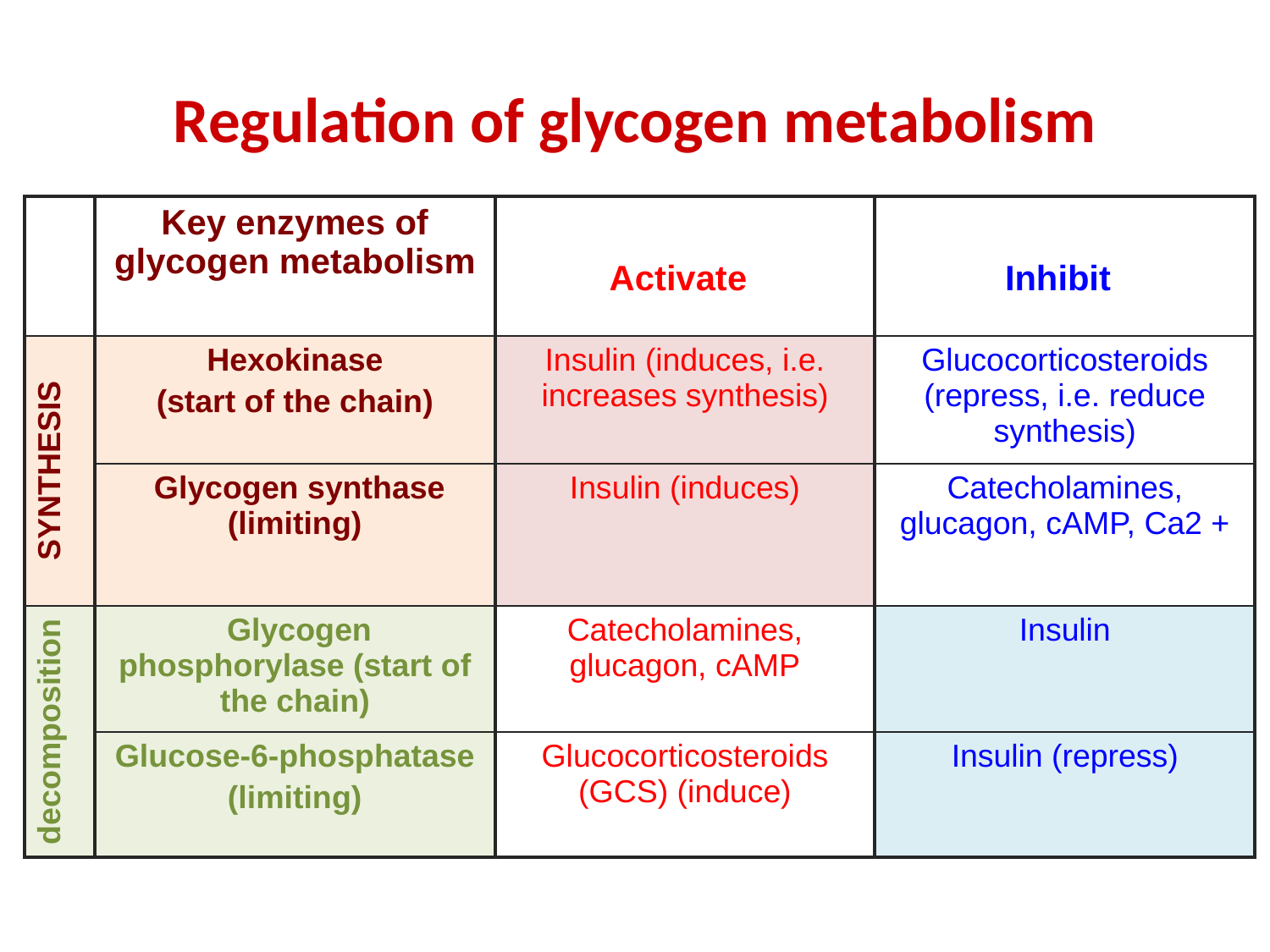

# Regulation of glycogen metabolism
|  | Key enzymes of glycogen metabolism | Activate | Inhibit |
| --- | --- | --- | --- |
| SYNTHESIS | Hexokinase (start of the chain) | Insulin (induces, i.e. increases synthesis) | Glucocorticosteroids (repress, i.e. reduce synthesis) |
|  | Glycogen synthase (limiting) | Insulin (induces) | Catecholamines, glucagon, cAMP, Ca2 + |
| decomposition | Glycogen phosphorylase (start of the chain) | Catecholamines, glucagon, cAMP | Insulin |
|  | Glucose-6-phosphatase (limiting) | Glucocorticosteroids (GCS) (induce) | Insulin (repress) |